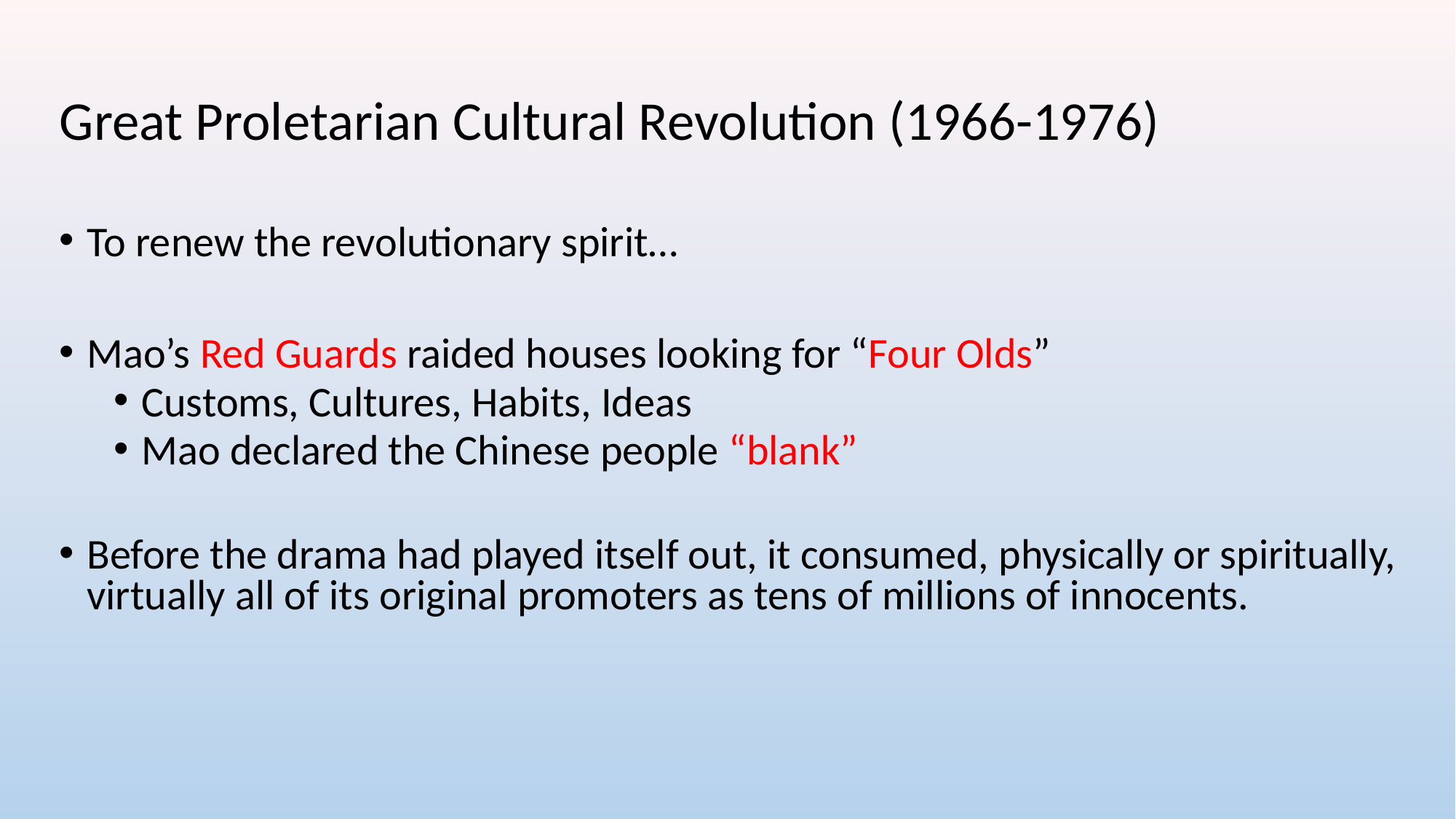

# Great Proletarian Cultural Revolution (1966-1976)
To renew the revolutionary spirit…

Mao’s Red Guards raided houses looking for “Four Olds”
Customs, Cultures, Habits, Ideas
Mao declared the Chinese people “blank”

Before the drama had played itself out, it consumed, physically or spiritually, virtually all of its original promoters as tens of millions of innocents.